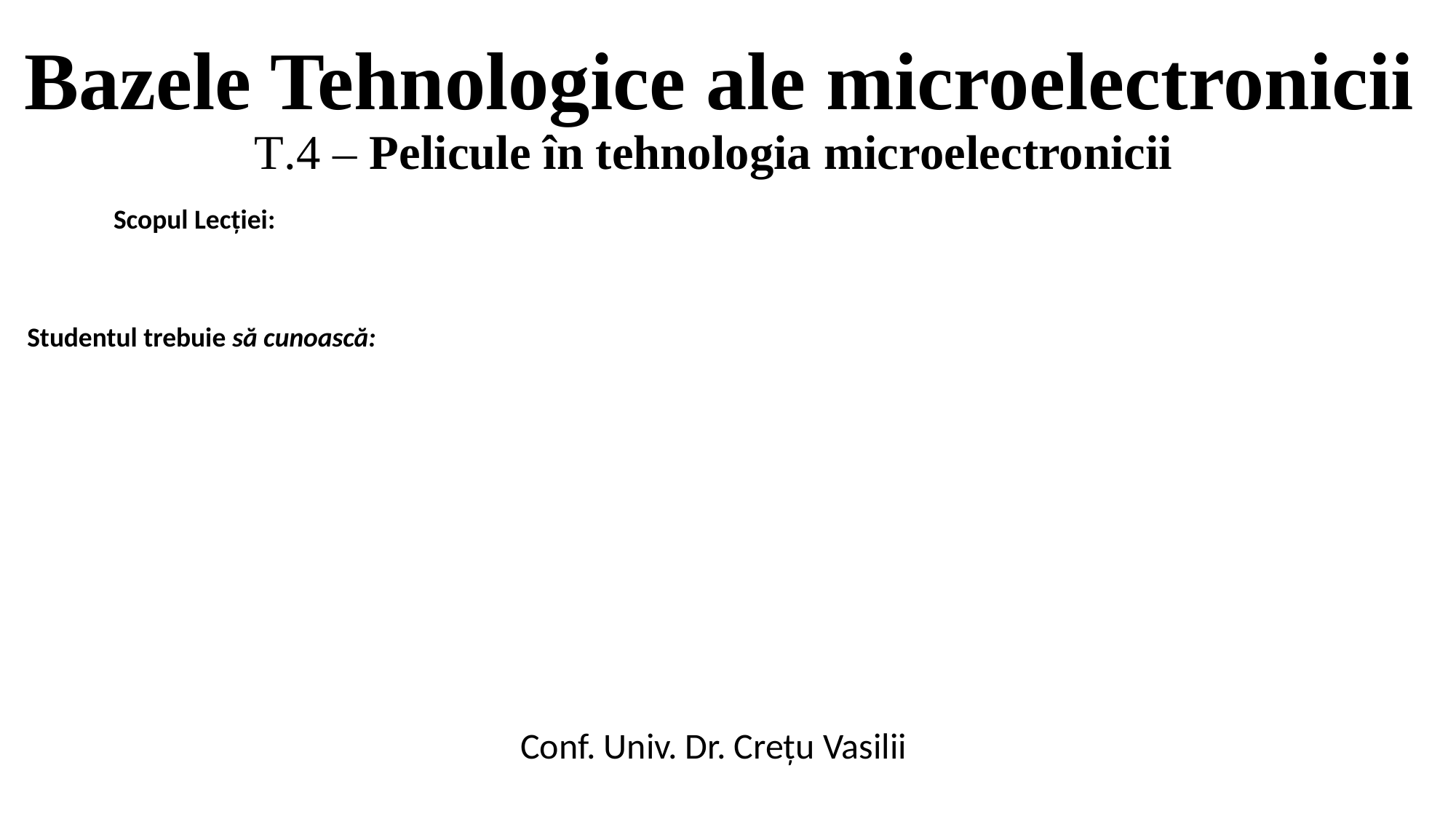

# Bazele Tehnologice ale microelectronicii T.4 – Pelicule în tehnologia microelectronicii
Scopul Lecției:
Studentul trebuie să cunoască:
Conf. Univ. Dr. Crețu Vasilii